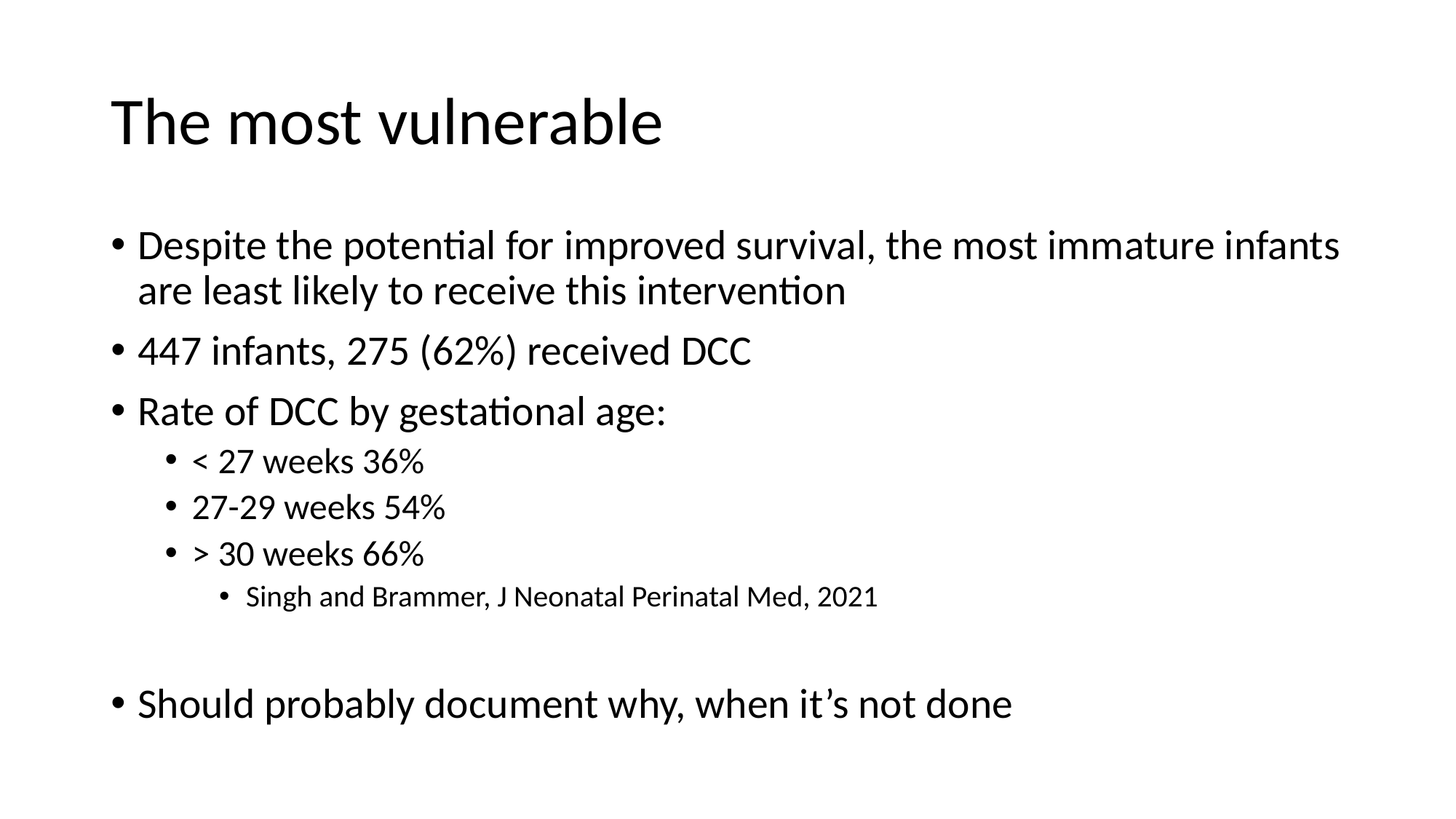

# The most vulnerable
Despite the potential for improved survival, the most immature infants are least likely to receive this intervention
447 infants, 275 (62%) received DCC
Rate of DCC by gestational age:
< 27 weeks 36%
27-29 weeks 54%
> 30 weeks 66%
Singh and Brammer, J Neonatal Perinatal Med, 2021

Should probably document why, when it’s not done